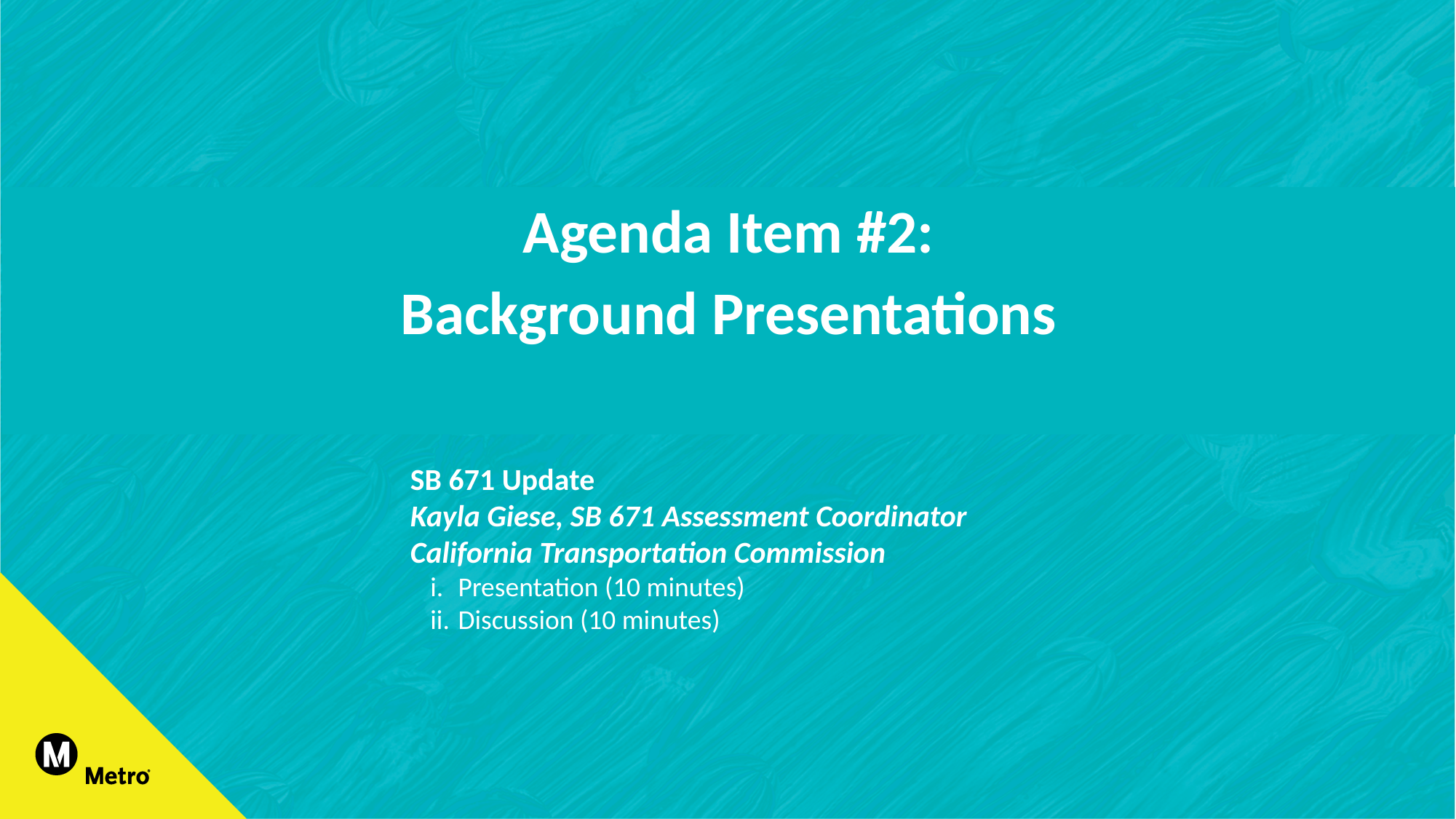

Agenda Item #2:
Background Presentations

SB 671 Update
Kayla Giese, SB 671 Assessment Coordinator
California Transportation Commission
Presentation (10 minutes)
Discussion (10 minutes)